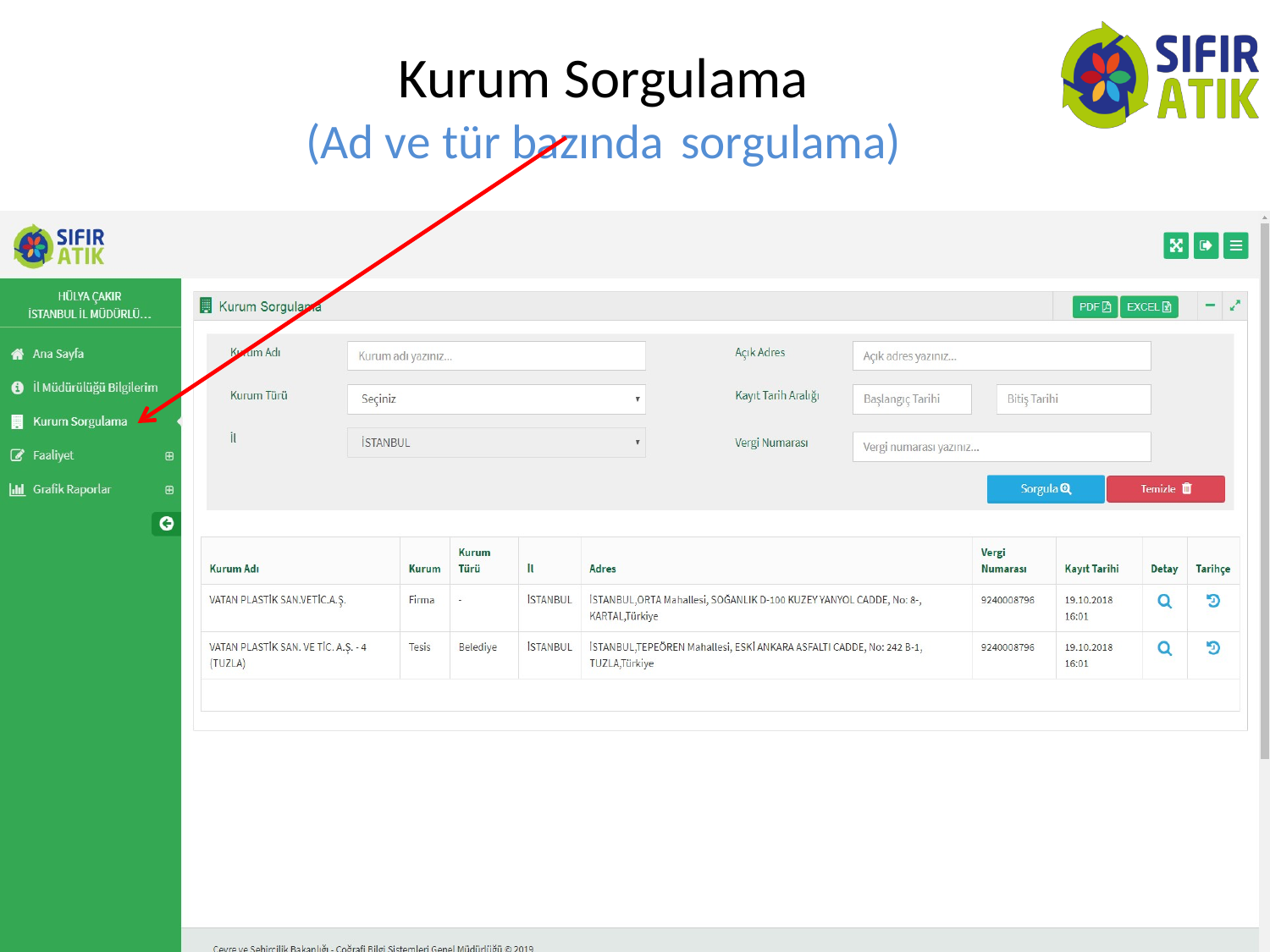

# Kurum Sorgulama
(Ad ve tür bazında sorgulama)